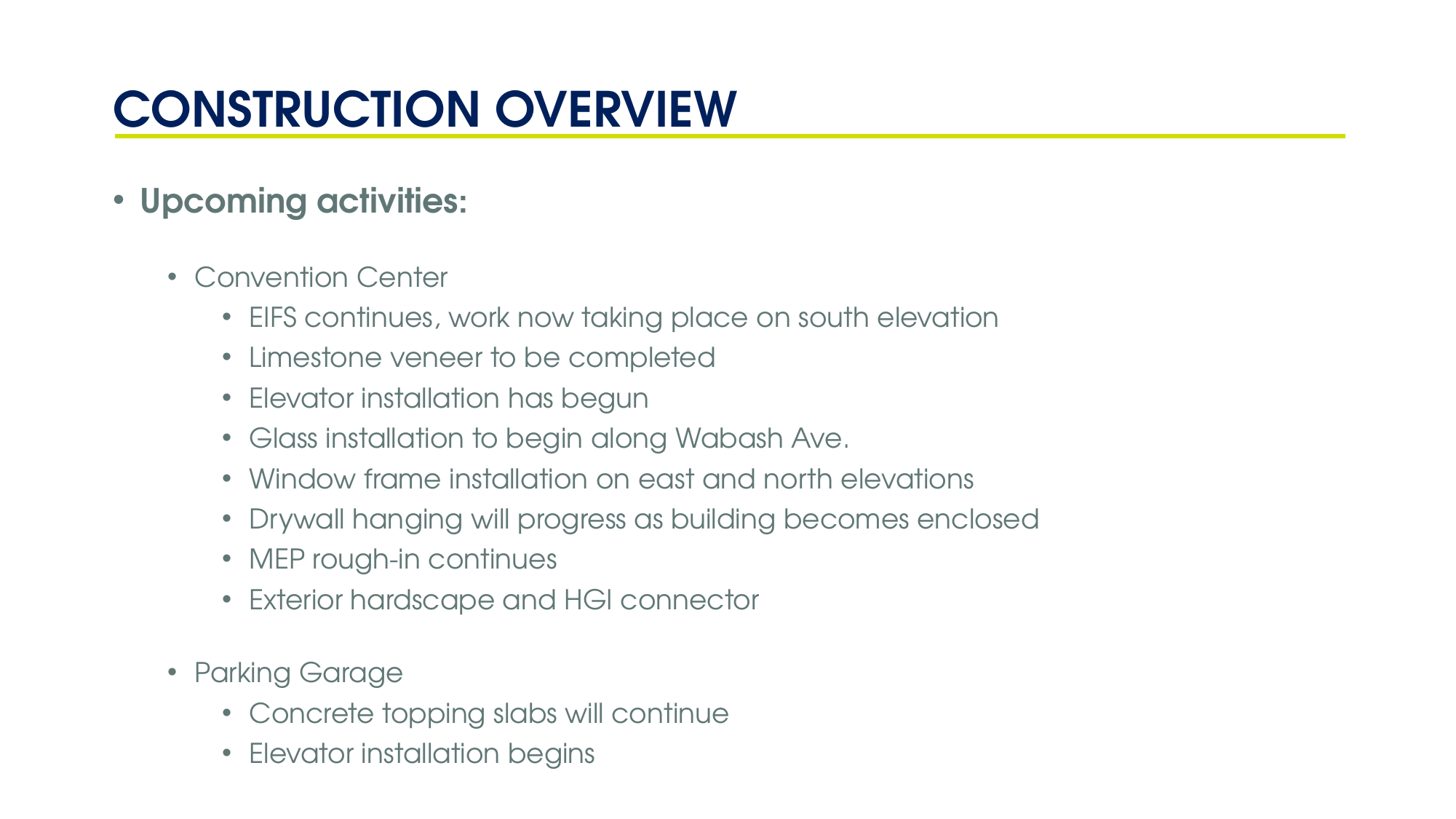

CONSTRUCTION OVERVIEW
Upcoming activities:
Convention Center
EIFS continues, work now taking place on south elevation
Limestone veneer to be completed
Elevator installation has begun
Glass installation to begin along Wabash Ave.
Window frame installation on east and north elevations
Drywall hanging will progress as building becomes enclosed
MEP rough-in continues
Exterior hardscape and HGI connector
Parking Garage
Concrete topping slabs will continue
Elevator installation begins